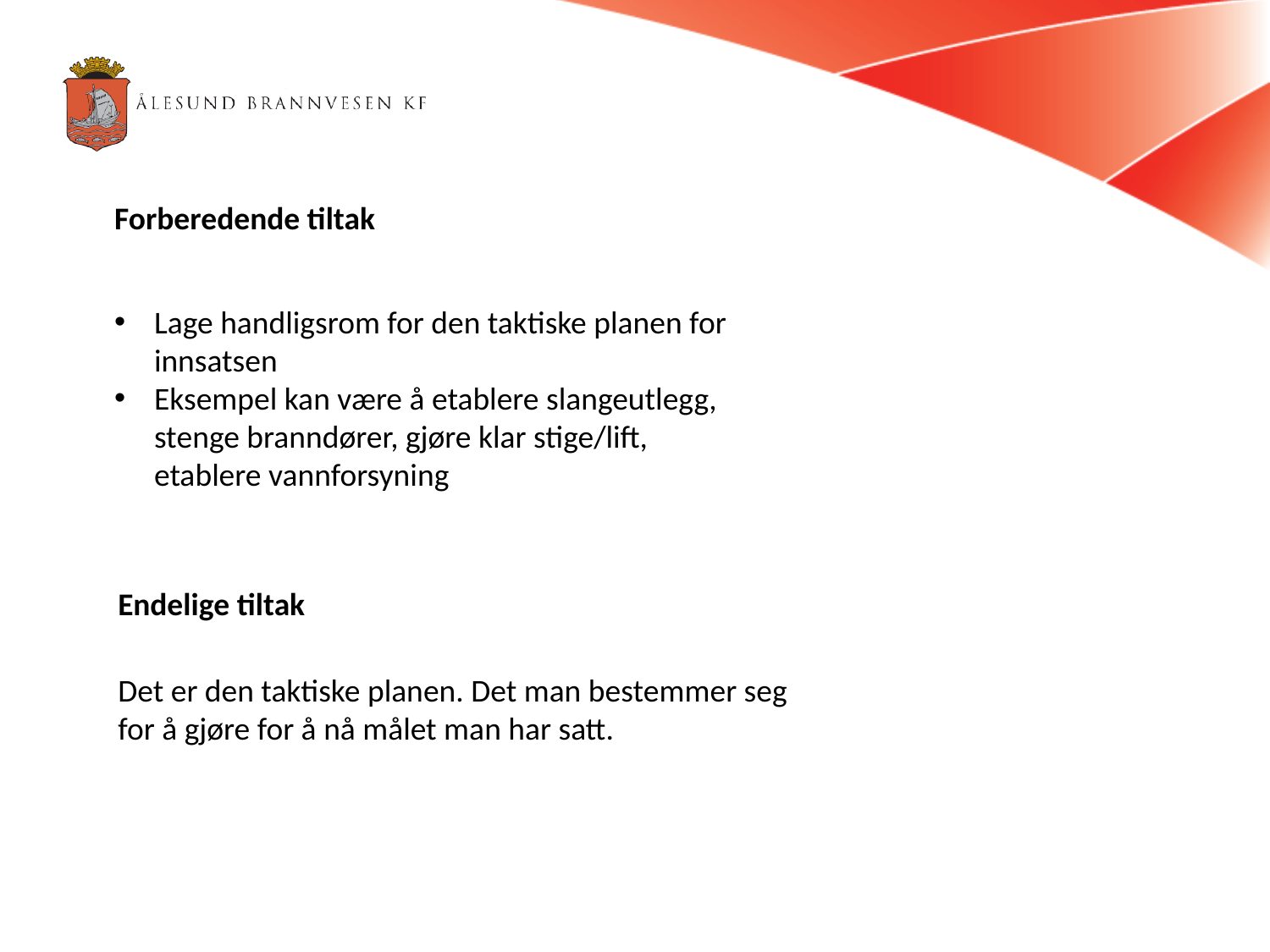

Forberedende tiltak
Lage handligsrom for den taktiske planen for innsatsen
Eksempel kan være å etablere slangeutlegg, stenge branndører, gjøre klar stige/lift, etablere vannforsyning
Endelige tiltak
Det er den taktiske planen. Det man bestemmer seg for å gjøre for å nå målet man har satt.